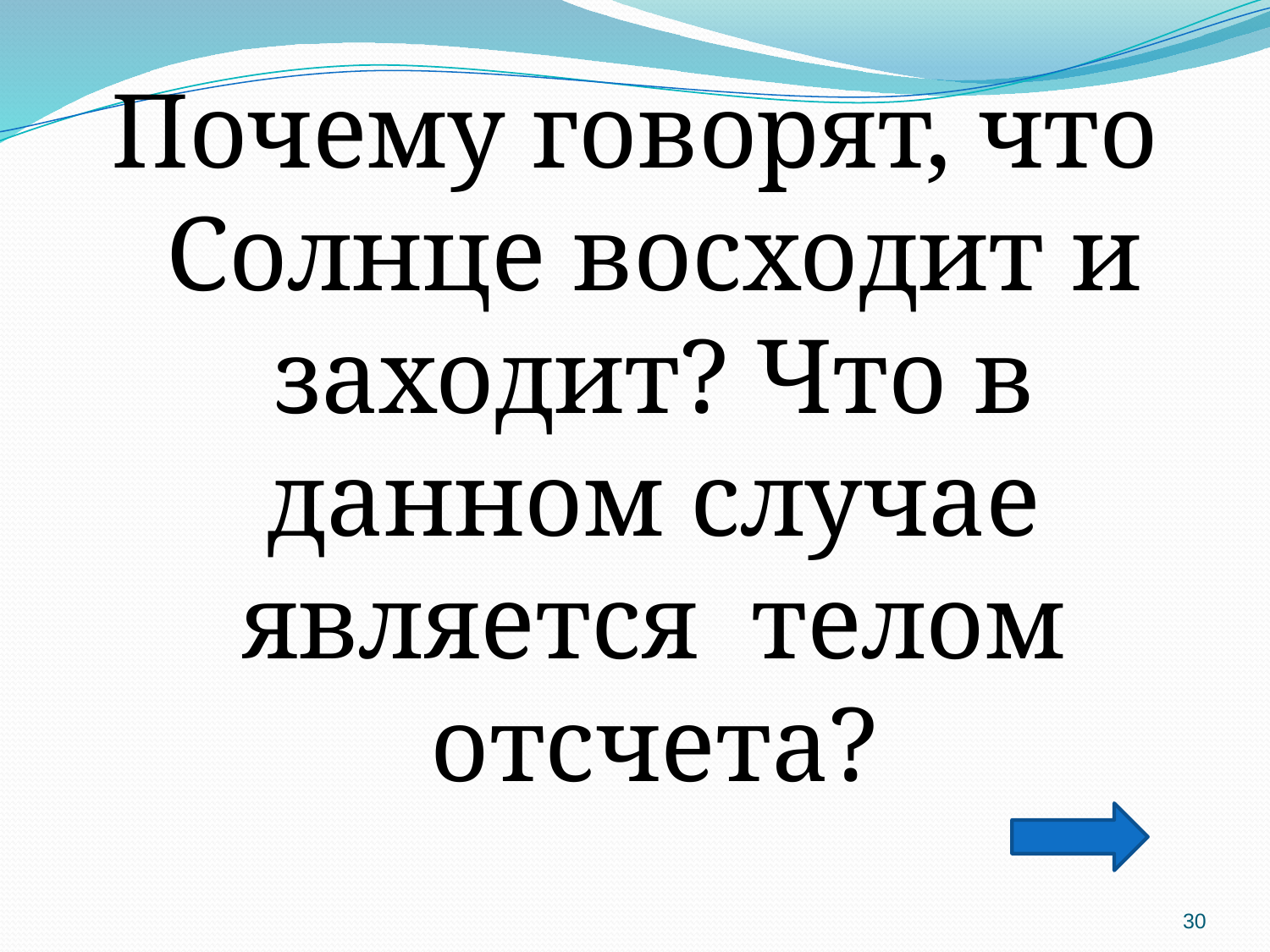

Почему говорят, что Солнце восходит и заходит? Что в данном случае является  телом отсчета?

30